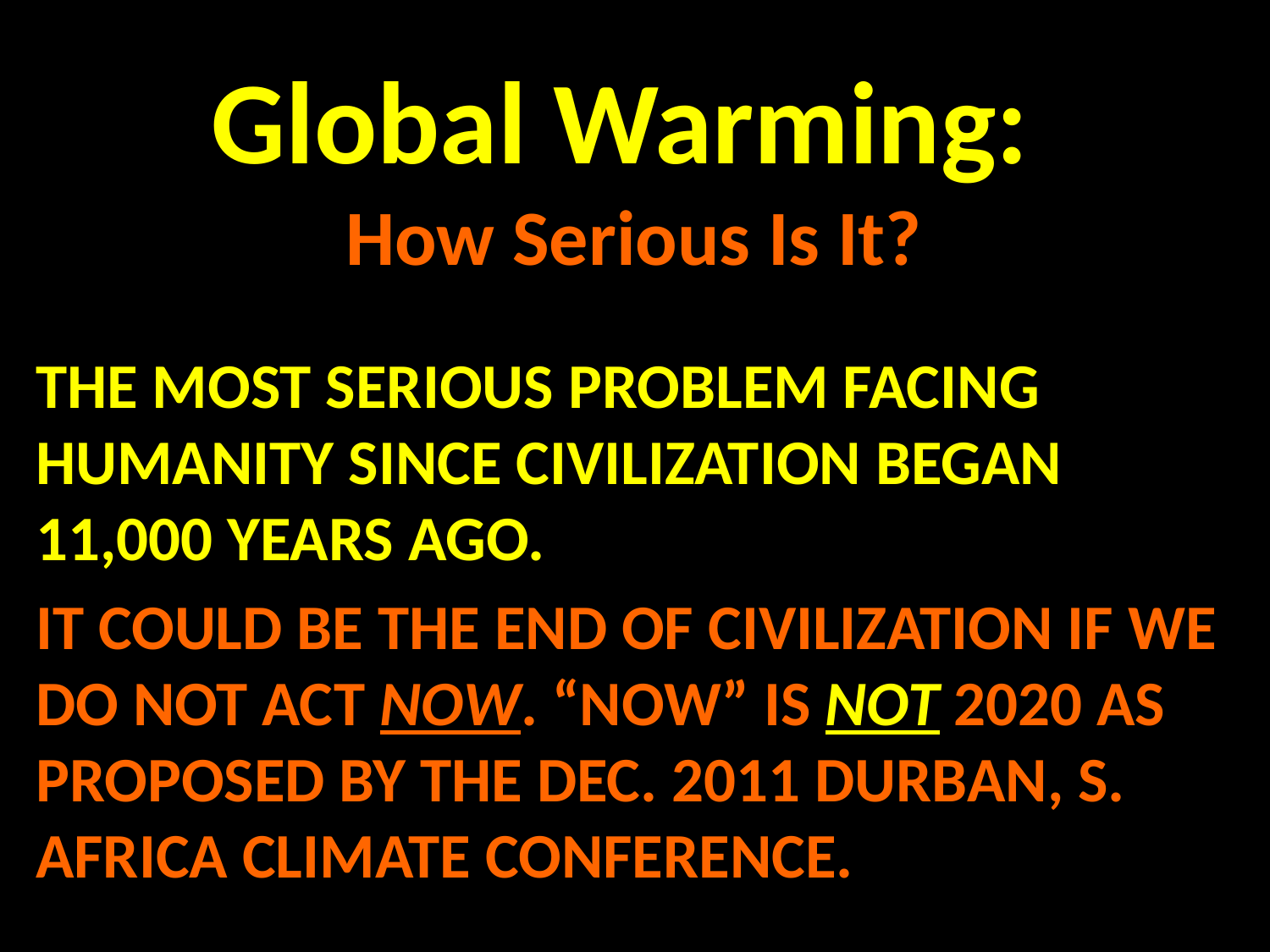

# Global Warming: How Serious Is It?
The most serious problem facing humanity since civilization began 11,000 years ago.
It could be the end of civilization if we do not act now. “Now” is NOT 2020 as proposed by the Dec. 2011 Durban, S. Africa Climate Conference.